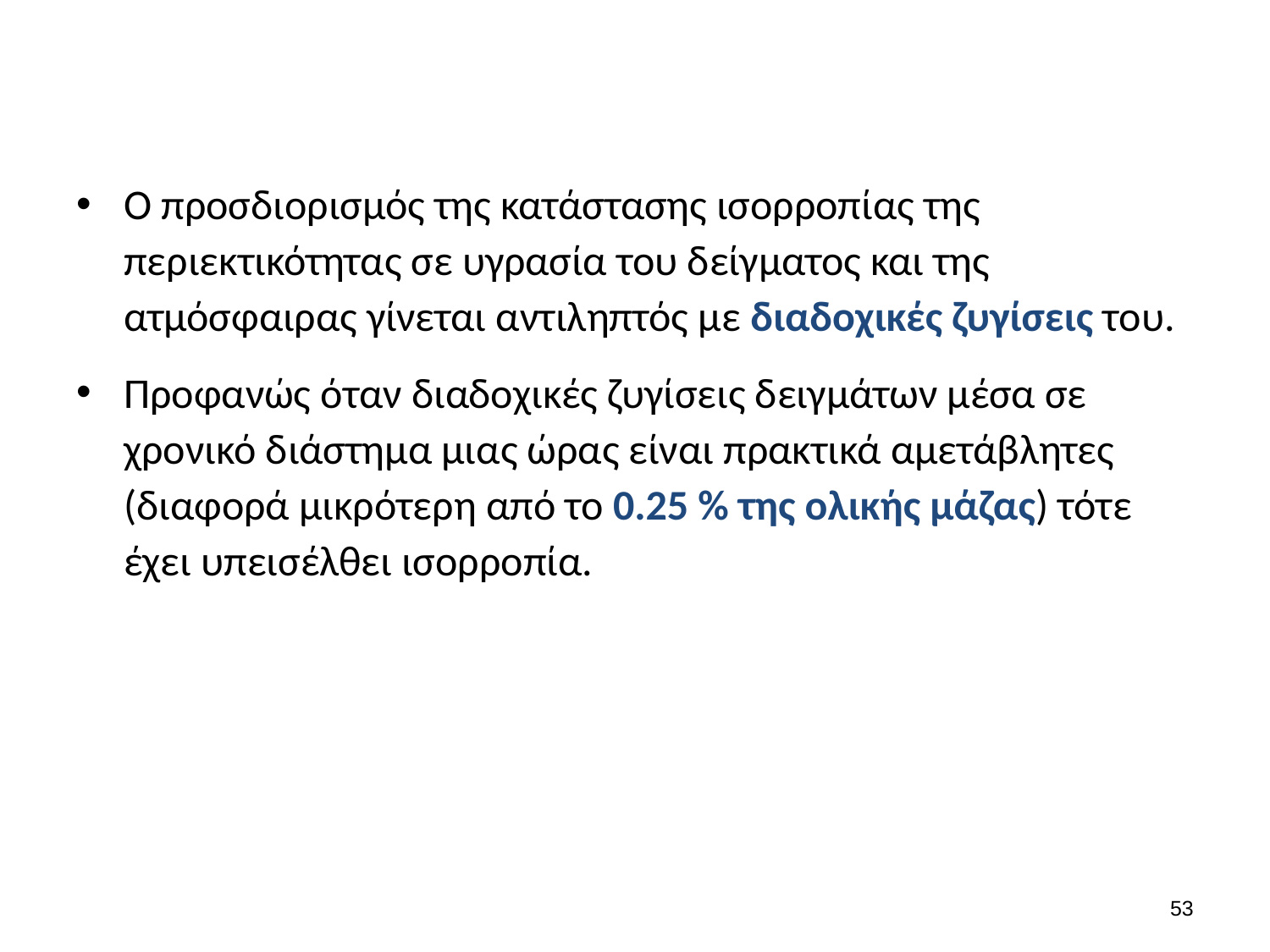

#
Ο προσδιορισμός της κατάστασης ισορροπίας της περιεκτικότητας σε υγρασία του δείγματος και της ατμόσφαιρας γίνεται αντιληπτός με διαδοχικές ζυγίσεις του.
Προφανώς όταν διαδοχικές ζυγίσεις δειγμάτων μέσα σε χρονικό διάστημα μιας ώρας είναι πρακτικά αμετάβλητες (διαφορά μικρότερη από το 0.25 % της ολικής μάζας) τότε έχει υπεισέλθει ισορροπία.
53